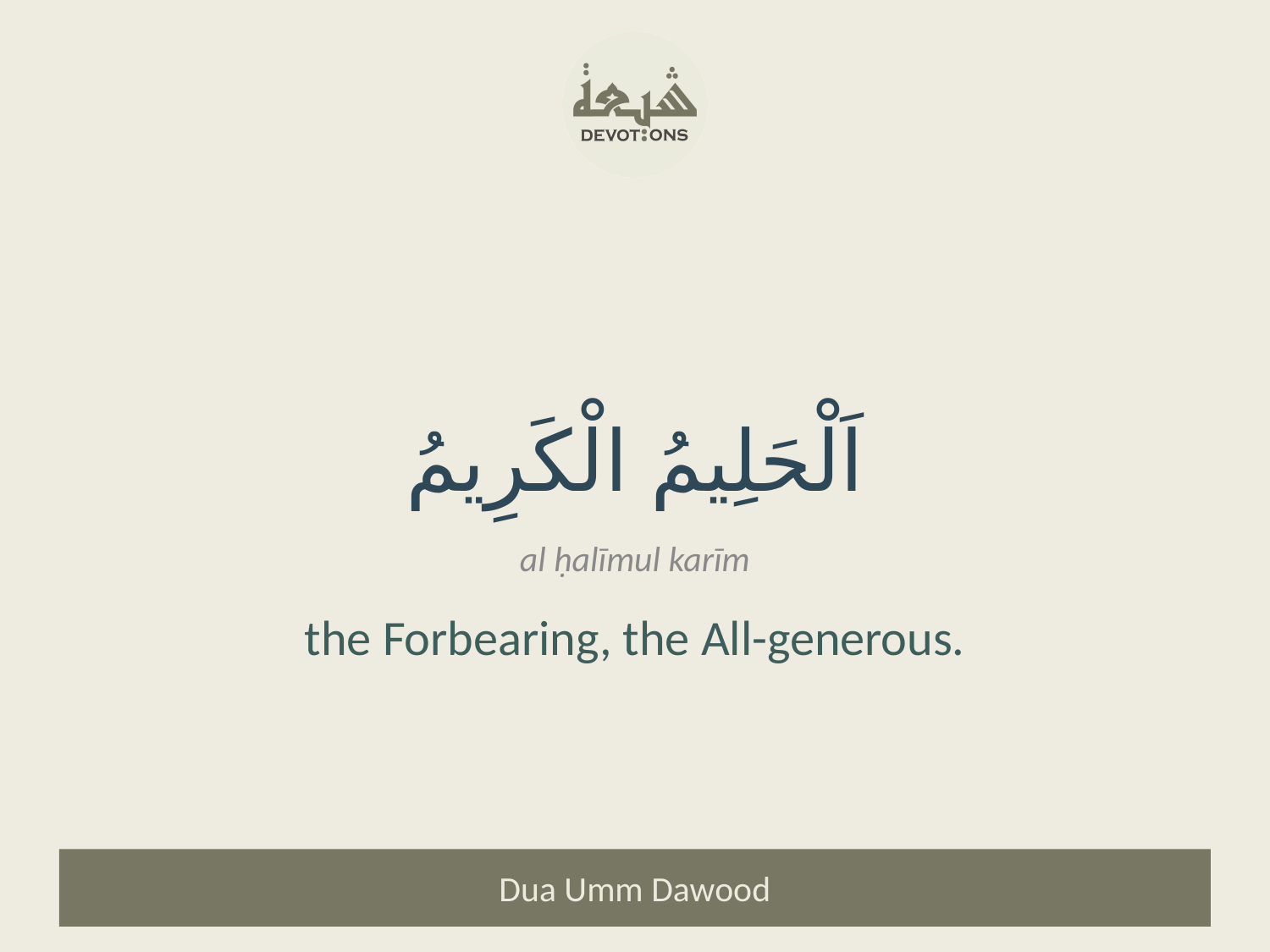

اَلْحَلِيمُ الْكَرِيمُ
al ḥalīmul karīm
the Forbearing, the All-generous.
Dua Umm Dawood